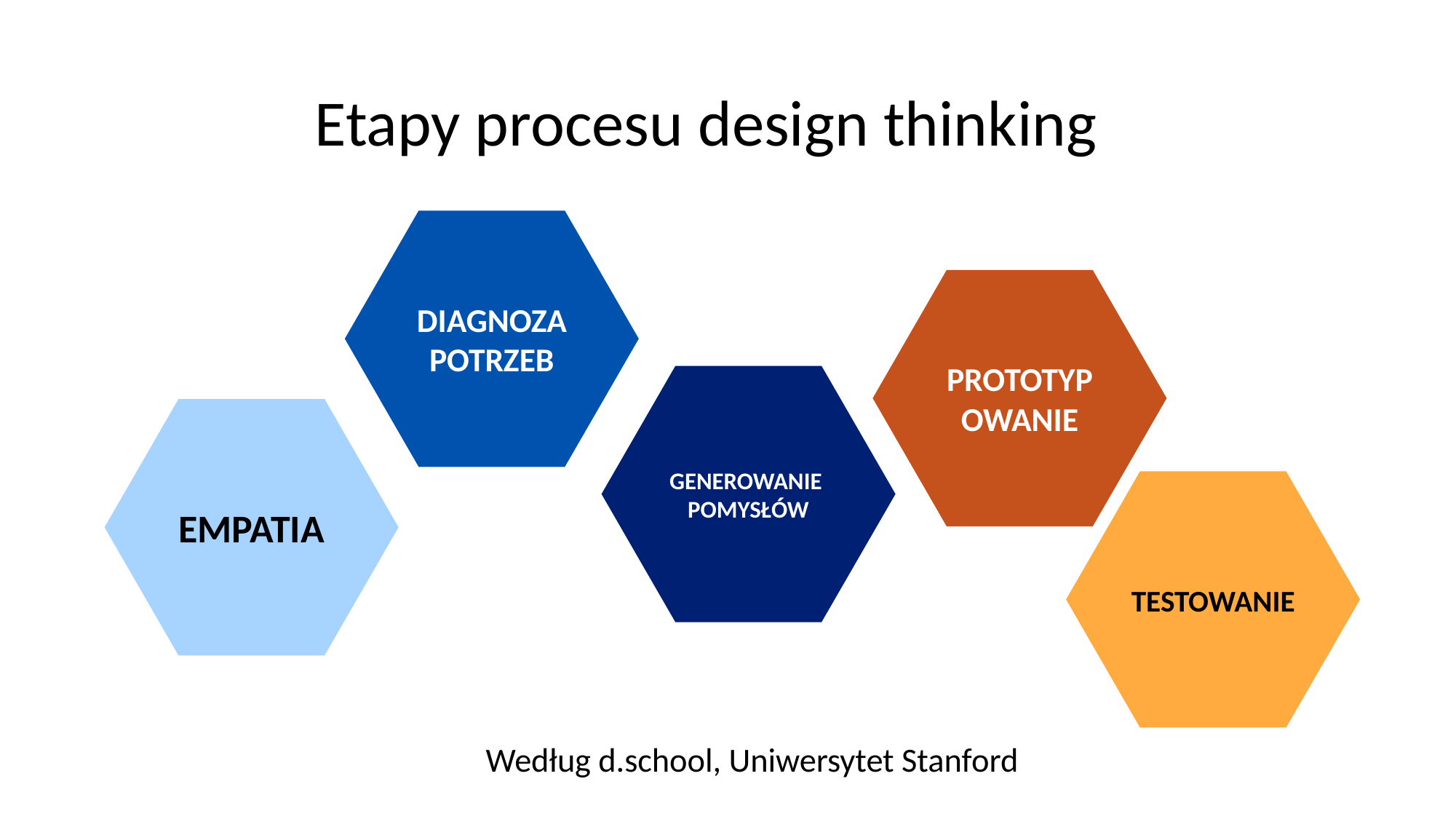

Etapy procesu design thinking
DIAGNOZA
POTRZEB
PROTOTYPOWANIE
GENEROWANIE
POMYSŁÓW
EMPATIA
TESTOWANIE
Według d.school, Uniwersytet Stanford